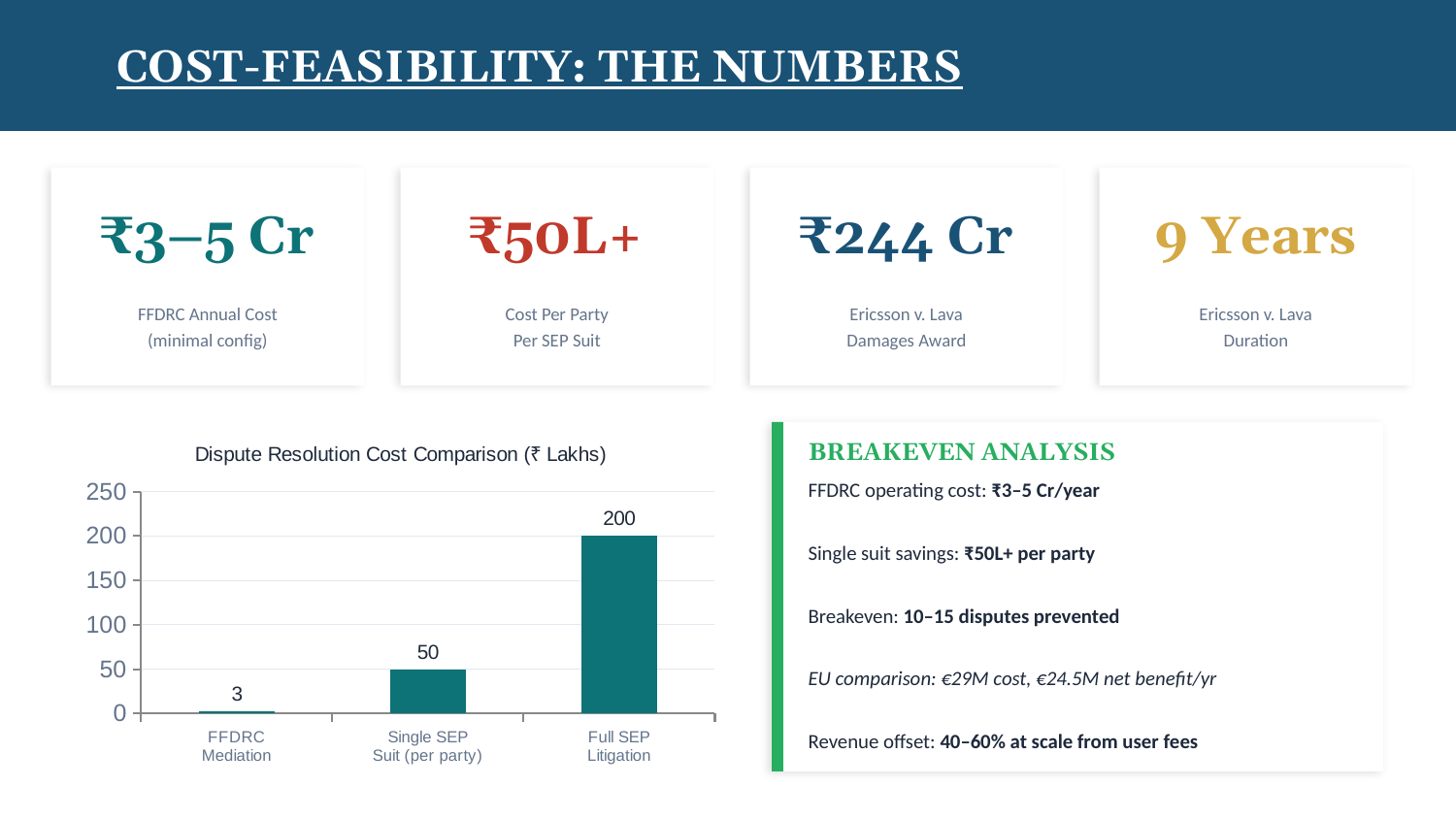

COST-FEASIBILITY: THE NUMBERS

₹3–5 Cr
₹50L+
₹244 Cr
9 Years
FFDRC Annual Cost
(minimal config)
Cost Per Party
Per SEP Suit
Ericsson v. Lava
Damages Award
Ericsson v. Lava
Duration

### Chart: Dispute Resolution Cost Comparison (₹ Lakhs)

| Category | Cost (₹ Lakhs) |
|---|---|
| FFDRC
Mediation | 3.0 |
| Single SEP
Suit (per party) | 50.0 |
| Full SEP
Litigation | 200.0 |

BREAKEVEN ANALYSIS
FFDRC operating cost: ₹3–5 Cr/year

Single suit savings: ₹50L+ per party

Breakeven: 10–15 disputes prevented

EU comparison: €29M cost, €24.5M net benefit/yr

Revenue offset: 40–60% at scale from user fees